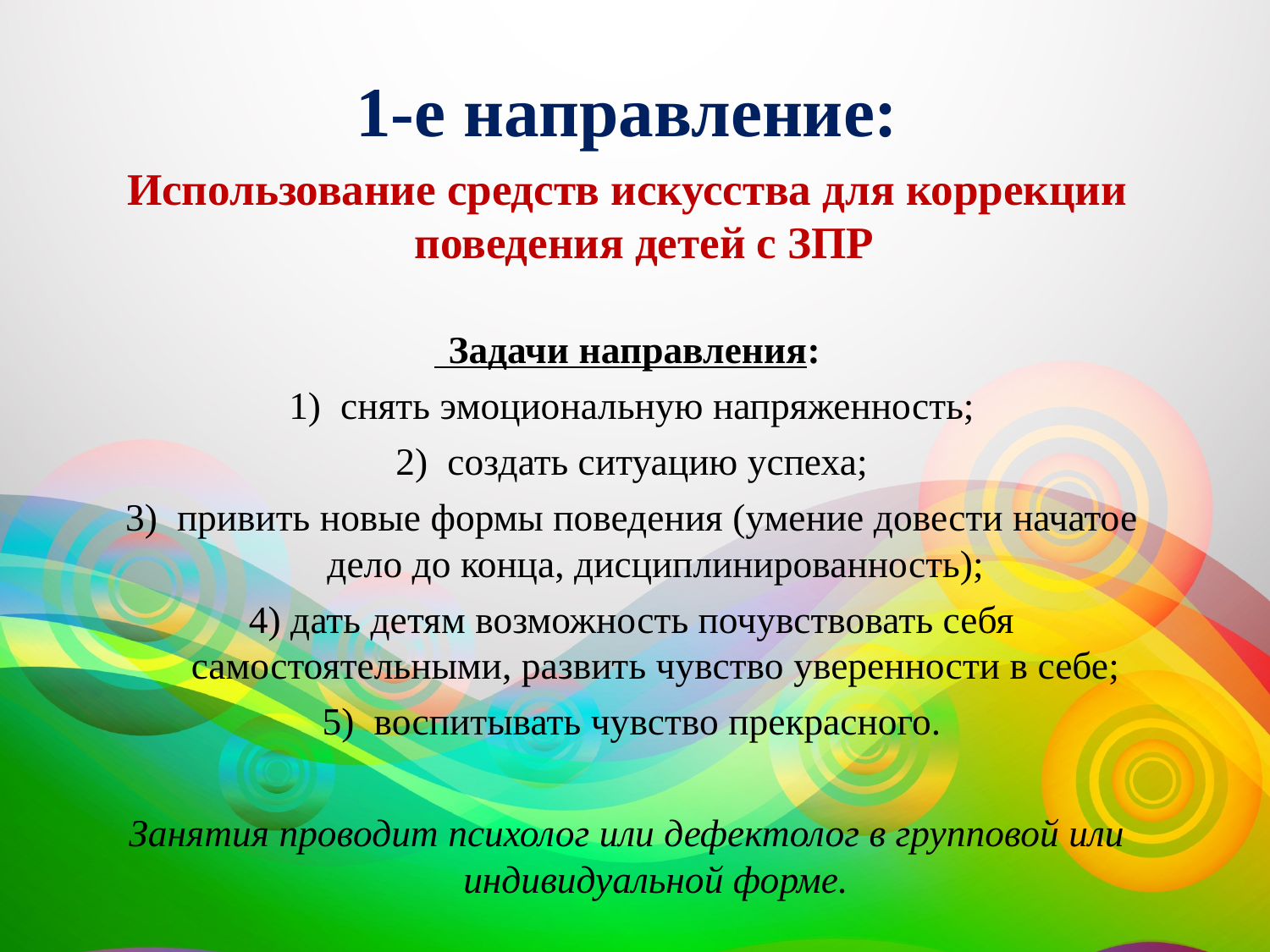

1-е направление:
Использование средств искусства для коррекции поведения детей с ЗПР

  Задачи направления:
 1)  снять эмоциональную напряженность;
 2)  создать ситуацию успеха;
 3)  привить новые формы поведения (умение довести начатое дело до конца, дисциплинированность);
 4) дать детям возможность почувствовать себя самостоятельными, развить чувство уверенности в себе;
 5)  воспитывать чувство прекрасного.

Занятия проводит психолог или дефектолог в групповой или индивидуальной форме.